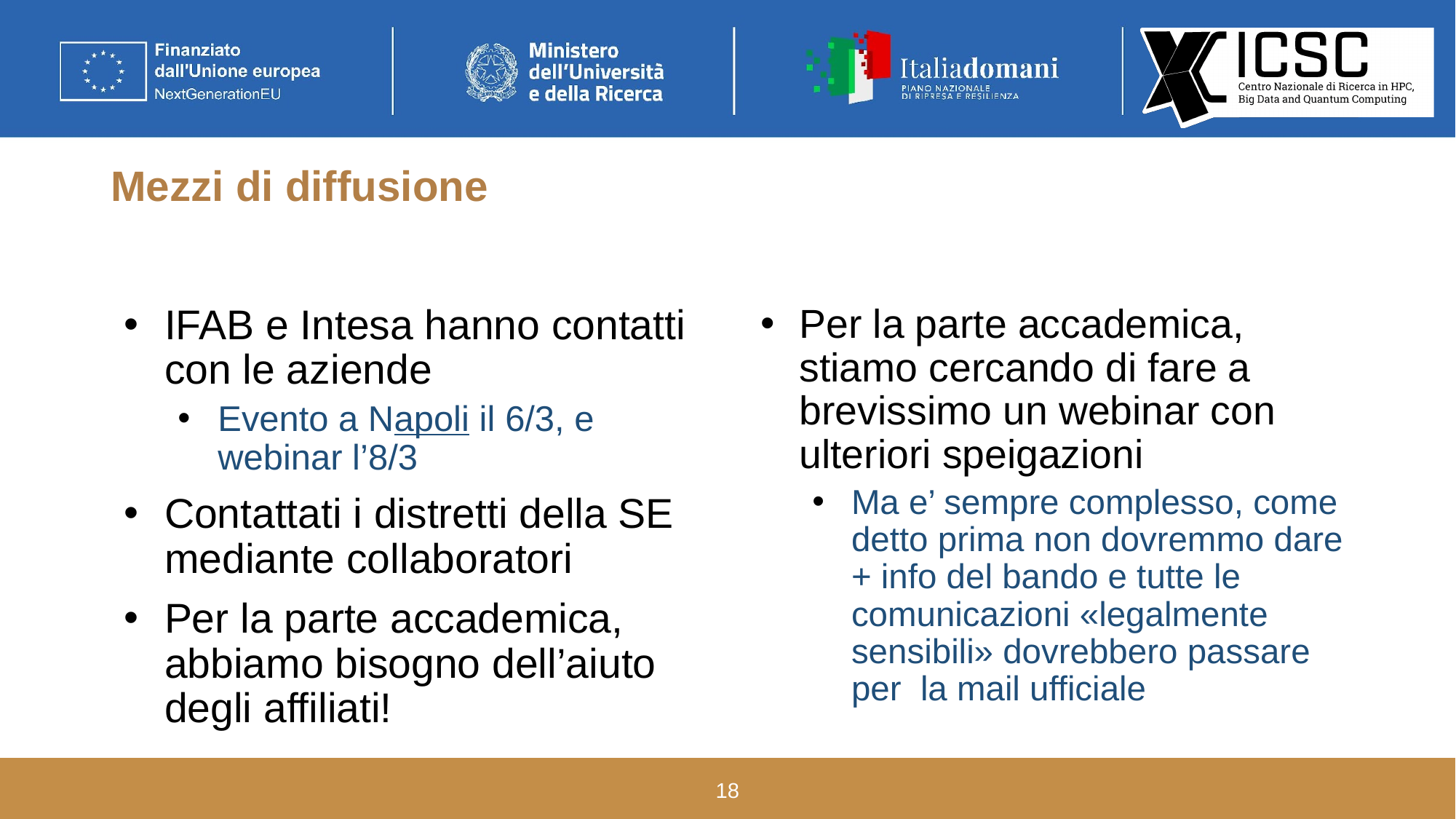

# Mezzi di diffusione
IFAB e Intesa hanno contatti con le aziende
Evento a Napoli il 6/3, e webinar l’8/3
Contattati i distretti della SE mediante collaboratori
Per la parte accademica, abbiamo bisogno dell’aiuto degli affiliati!
Per la parte accademica, stiamo cercando di fare a brevissimo un webinar con ulteriori speigazioni
Ma e’ sempre complesso, come detto prima non dovremmo dare + info del bando e tutte le comunicazioni «legalmente sensibili» dovrebbero passare per  la mail ufficiale
18